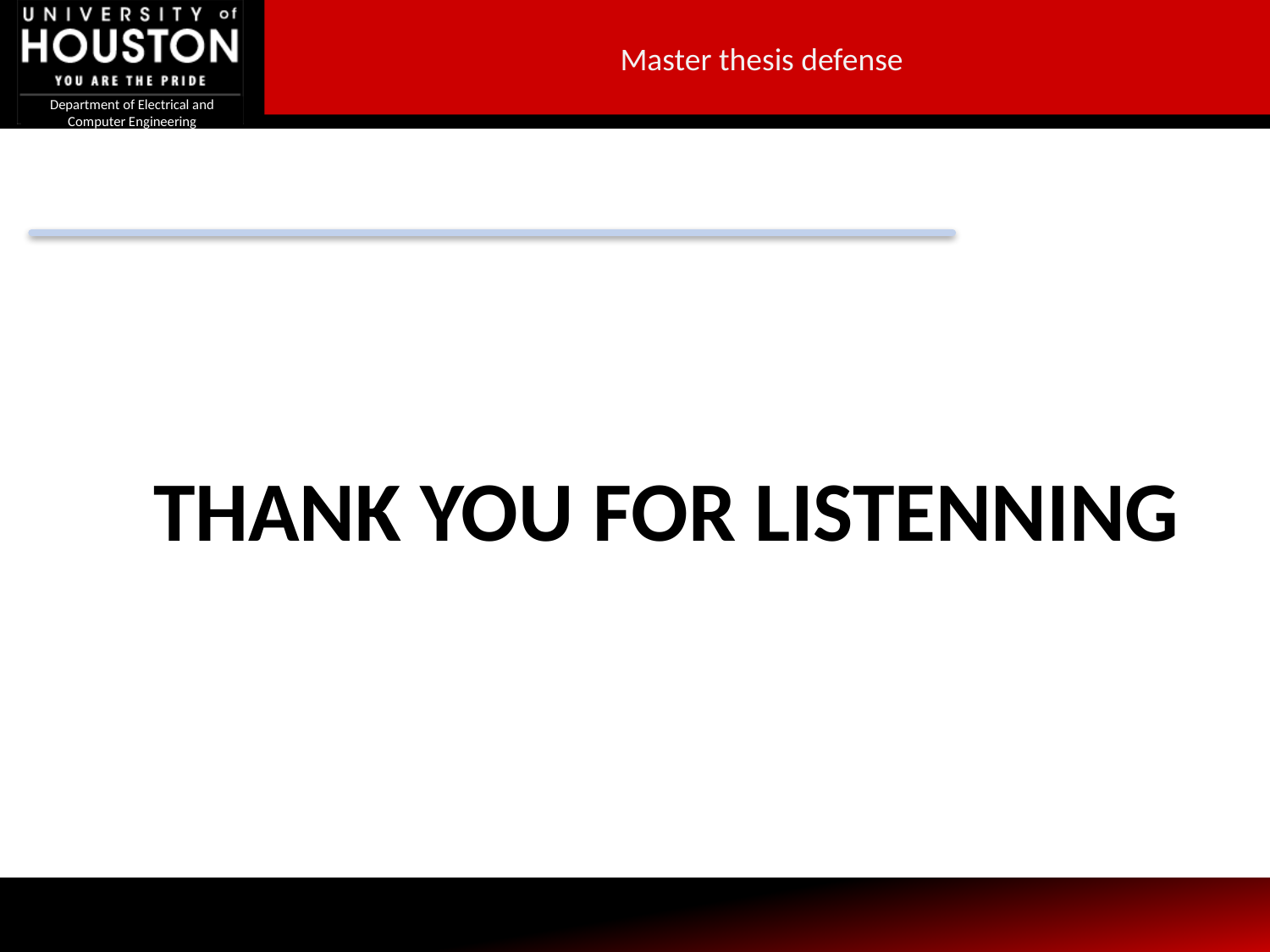

Master thesis defense

THANK YOU FOR LISTENNING